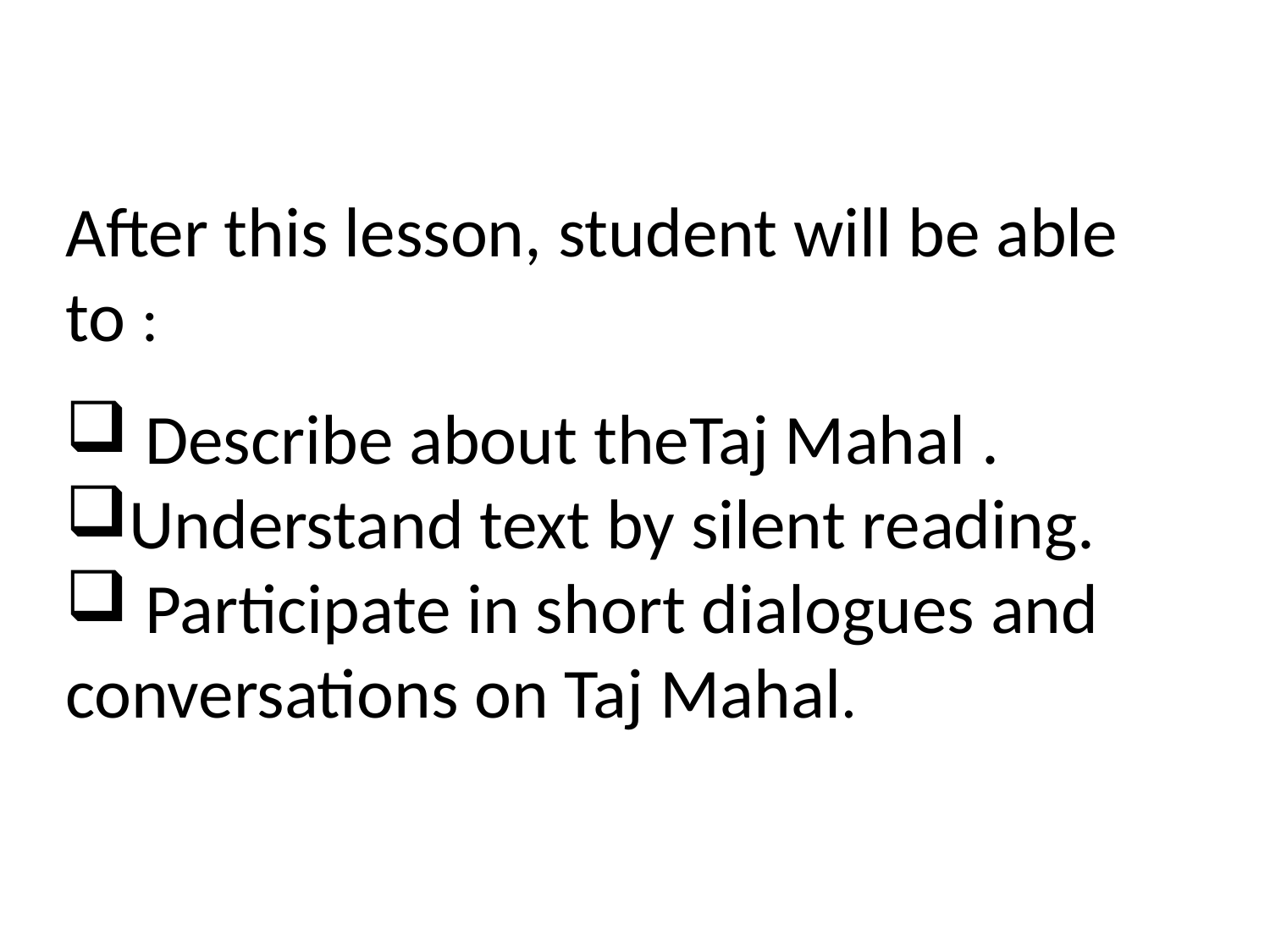

After this lesson, student will be able to :

 Describe about theTaj Mahal .
Understand text by silent reading.
 Participate in short dialogues and conversations on Taj Mahal.